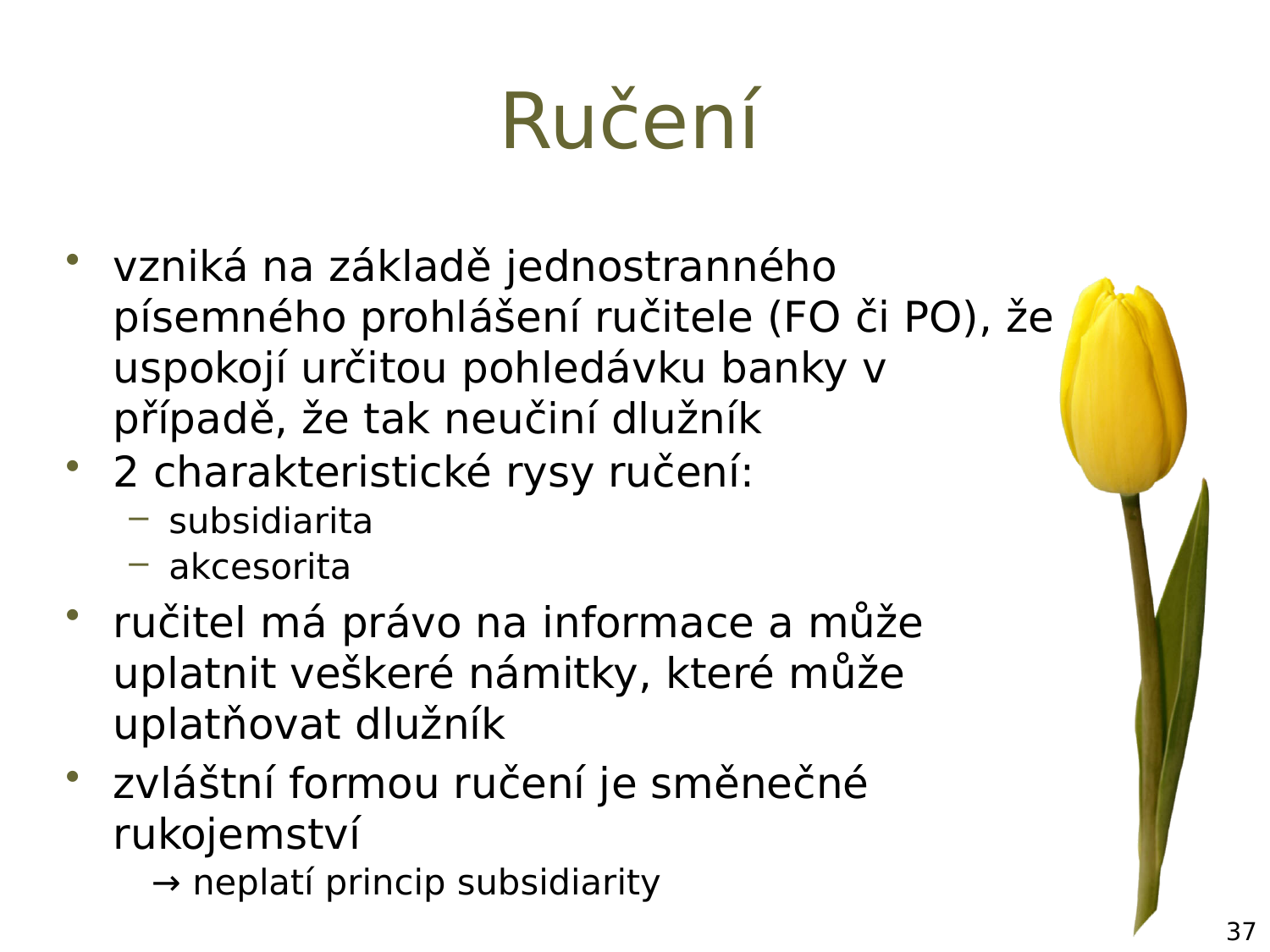

# Ručení
vzniká na základě jednostranného písemného prohlášení ručitele (FO či PO), že uspokojí určitou pohledávku banky v případě, že tak neučiní dlužník
2 charakteristické rysy ručení:
subsidiarita
akcesorita
ručitel má právo na informace a může uplatnit veškeré námitky, které může uplatňovat dlužník
zvláštní formou ručení je směnečné rukojemství
  → neplatí princip subsidiarity
37